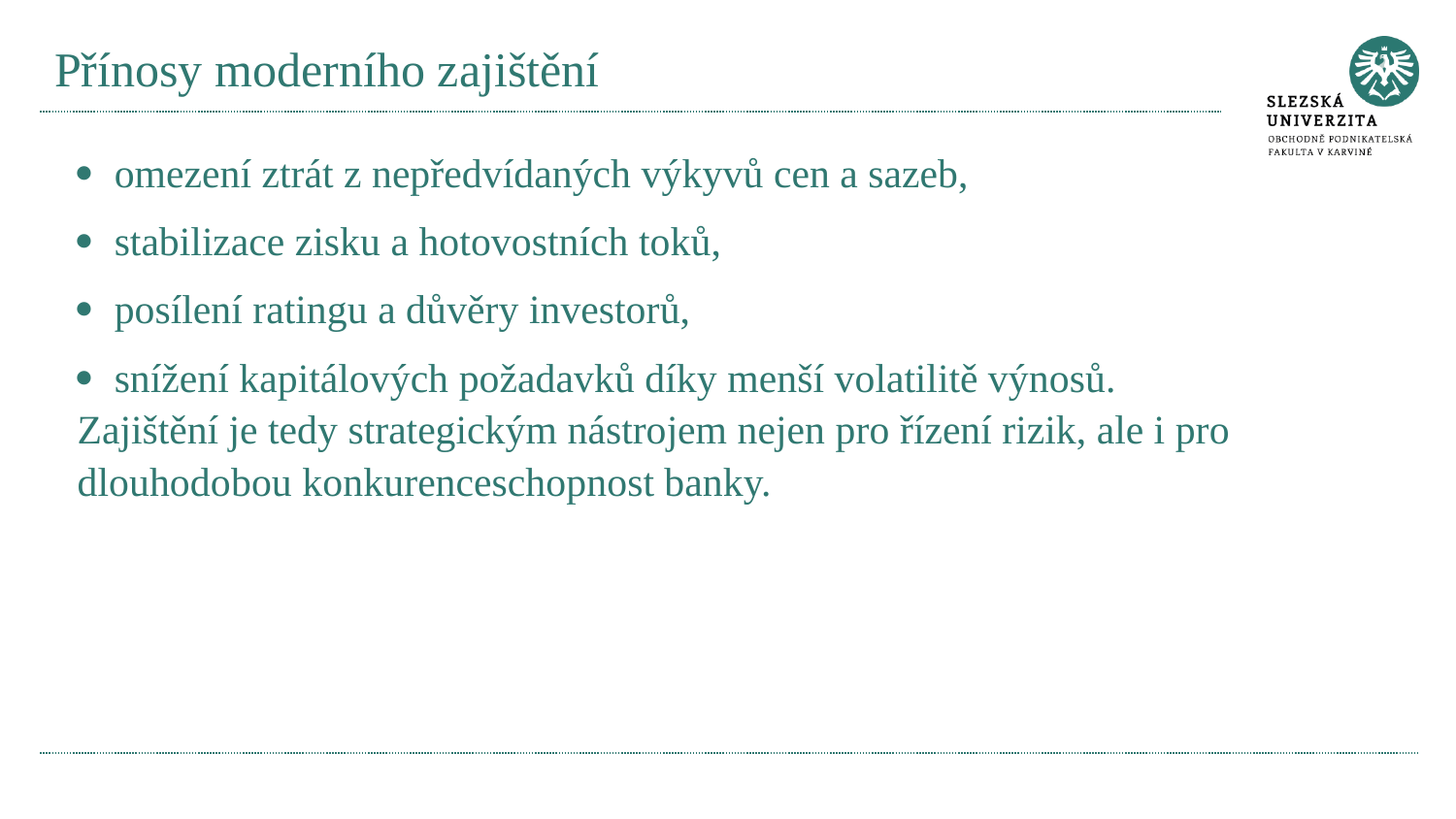

# Přínosy moderního zajištění
•  omezení ztrát z nepředvídaných výkyvů cen a sazeb,
•  stabilizace zisku a hotovostních toků,
•  posílení ratingu a důvěry investorů,
•  snížení kapitálových požadavků díky menší volatilitě výnosů.
Zajištění je tedy strategickým nástrojem nejen pro řízení rizik, ale i pro dlouhodobou konkurenceschopnost banky.